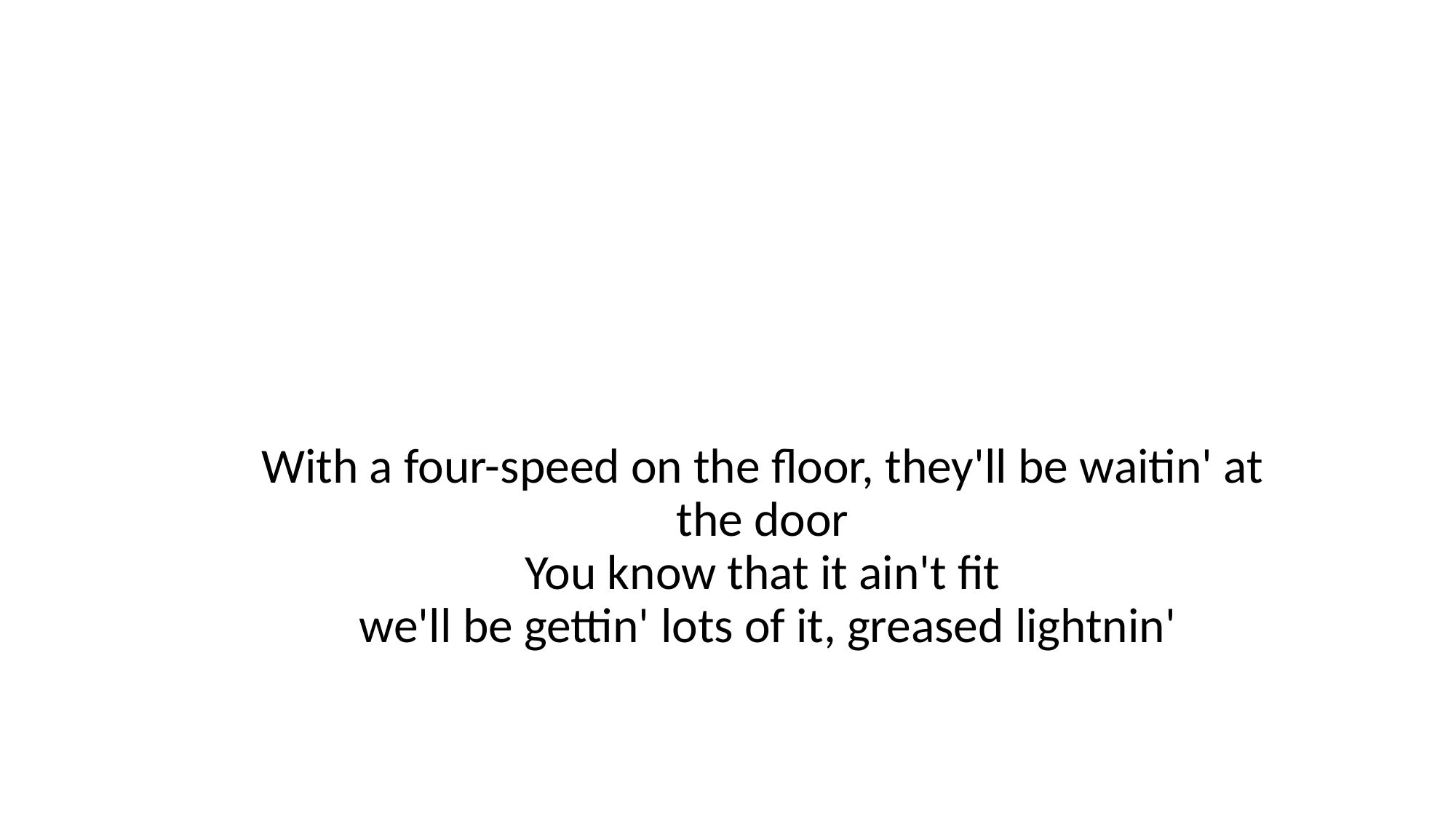

# With a four-speed on the floor, they'll be waitin' at the door You know that it ain't fit we'll be gettin' lots of it, greased lightnin'